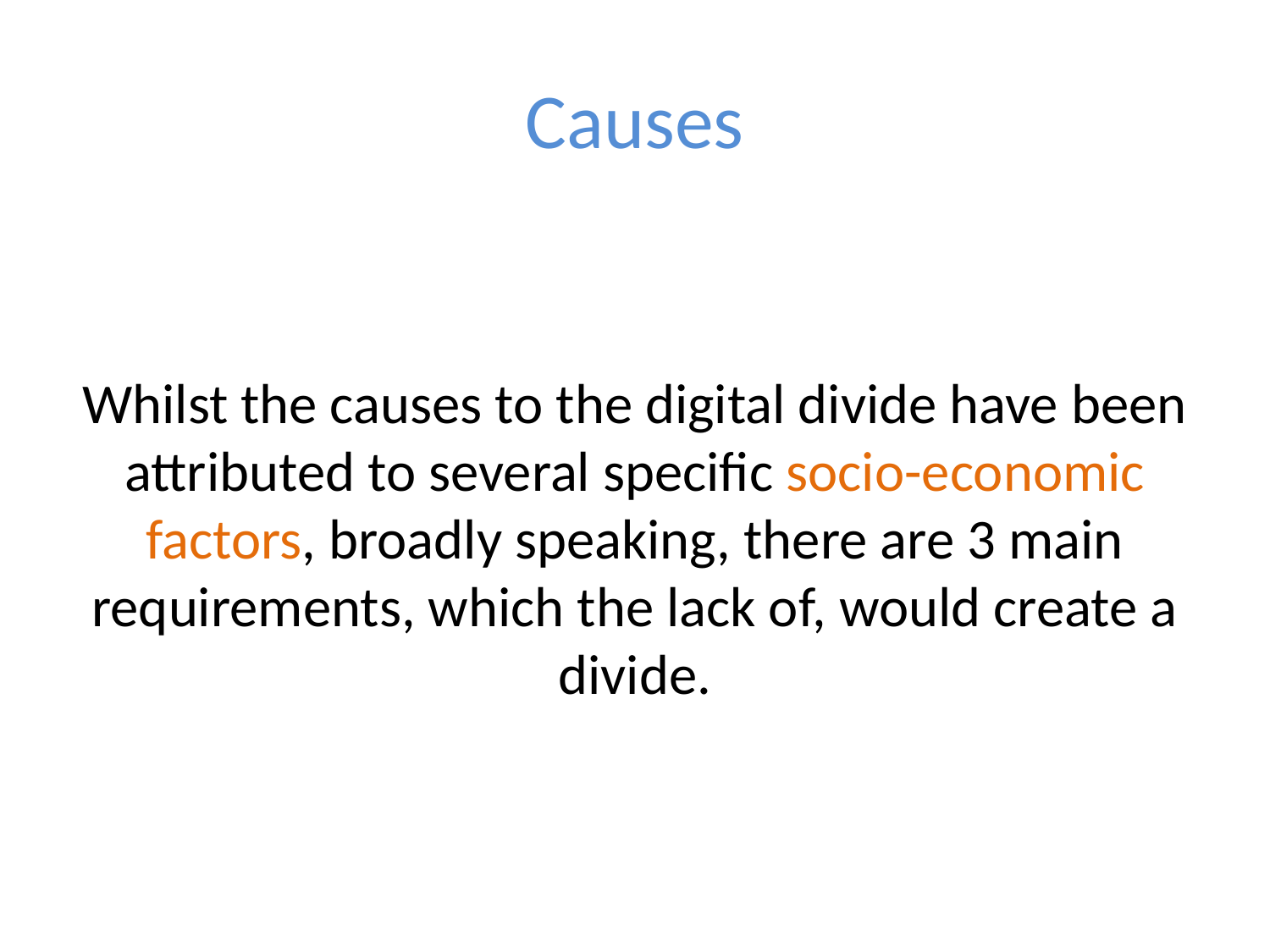

# Causes
Whilst the causes to the digital divide have been attributed to several specific socio-economic factors, broadly speaking, there are 3 main requirements, which the lack of, would create a divide.